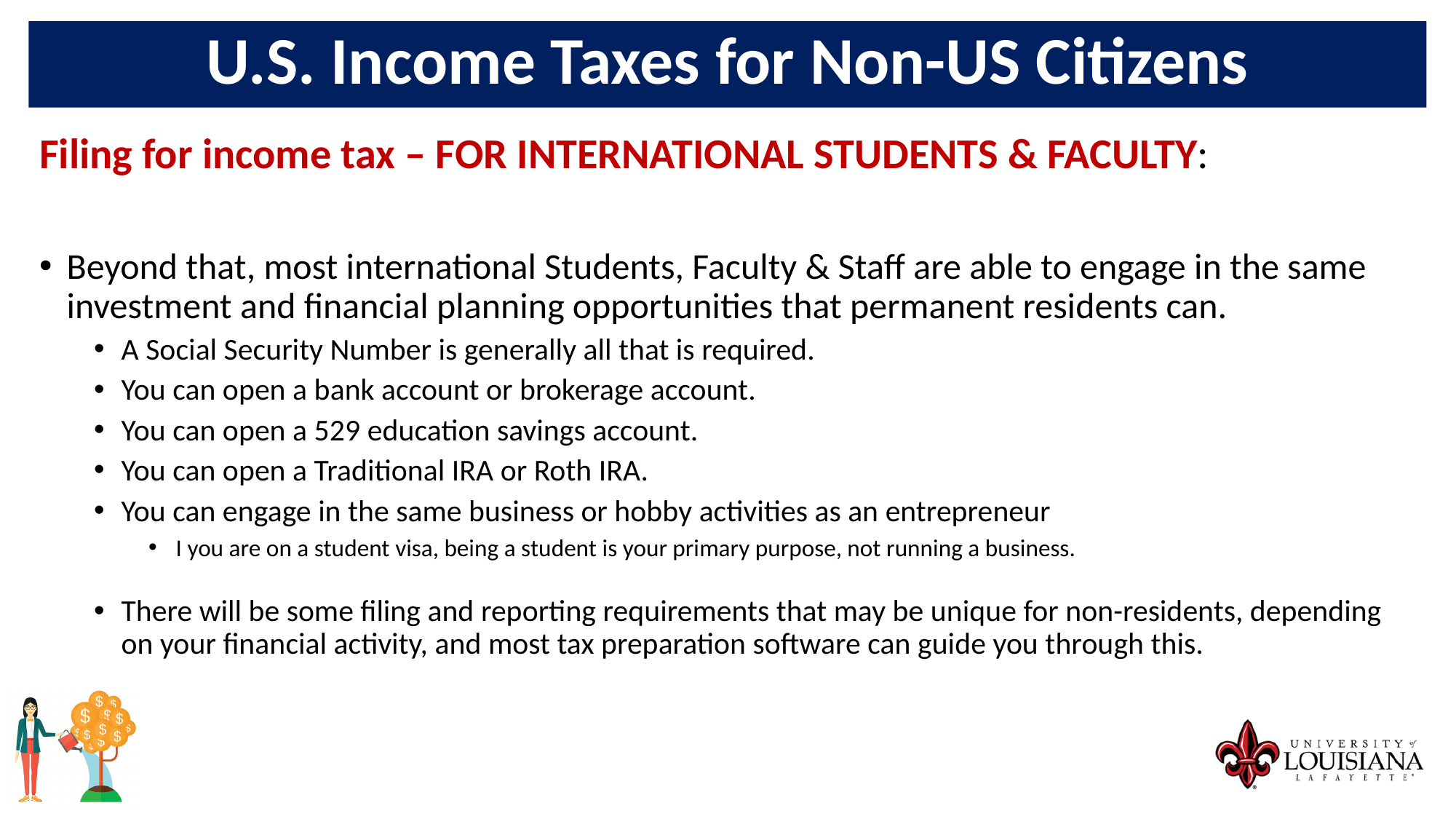

U.S. Income Taxes for Non-US Citizens
Filing for income tax – FOR INTERNATIONAL STUDENTS & FACULTY:

Beyond that, most international Students, Faculty & Staff are able to engage in the same investment and financial planning opportunities that permanent residents can.
A Social Security Number is generally all that is required.
You can open a bank account or brokerage account.
You can open a 529 education savings account.
You can open a Traditional IRA or Roth IRA.
You can engage in the same business or hobby activities as an entrepreneur
I you are on a student visa, being a student is your primary purpose, not running a business.
There will be some filing and reporting requirements that may be unique for non-residents, depending on your financial activity, and most tax preparation software can guide you through this.